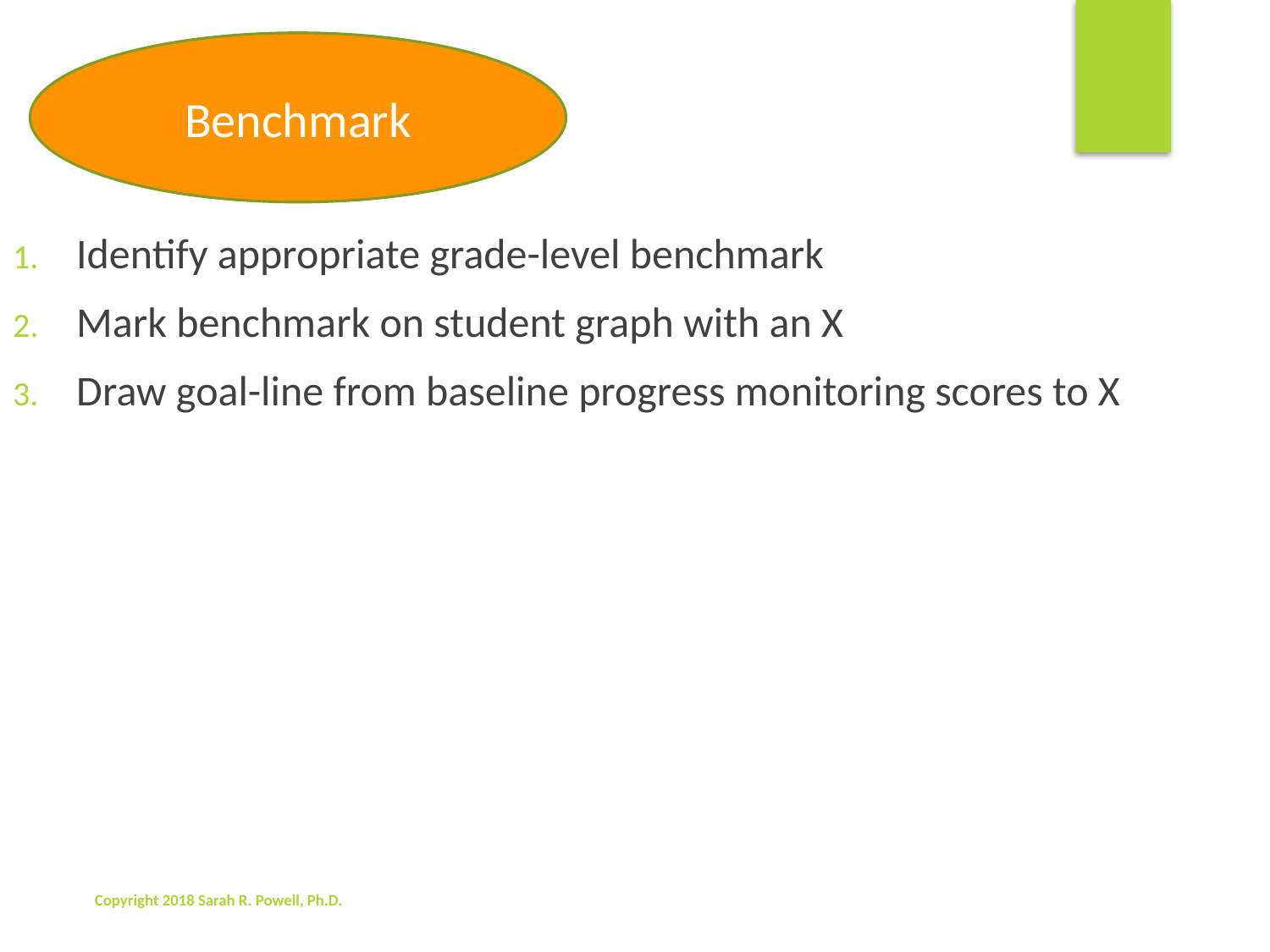

Benchmark
Identify appropriate grade-level benchmark
Mark benchmark on student graph with an X
Draw goal-line from baseline progress monitoring scores to X

Copyright 2018 Sarah R. Powell, Ph.D.